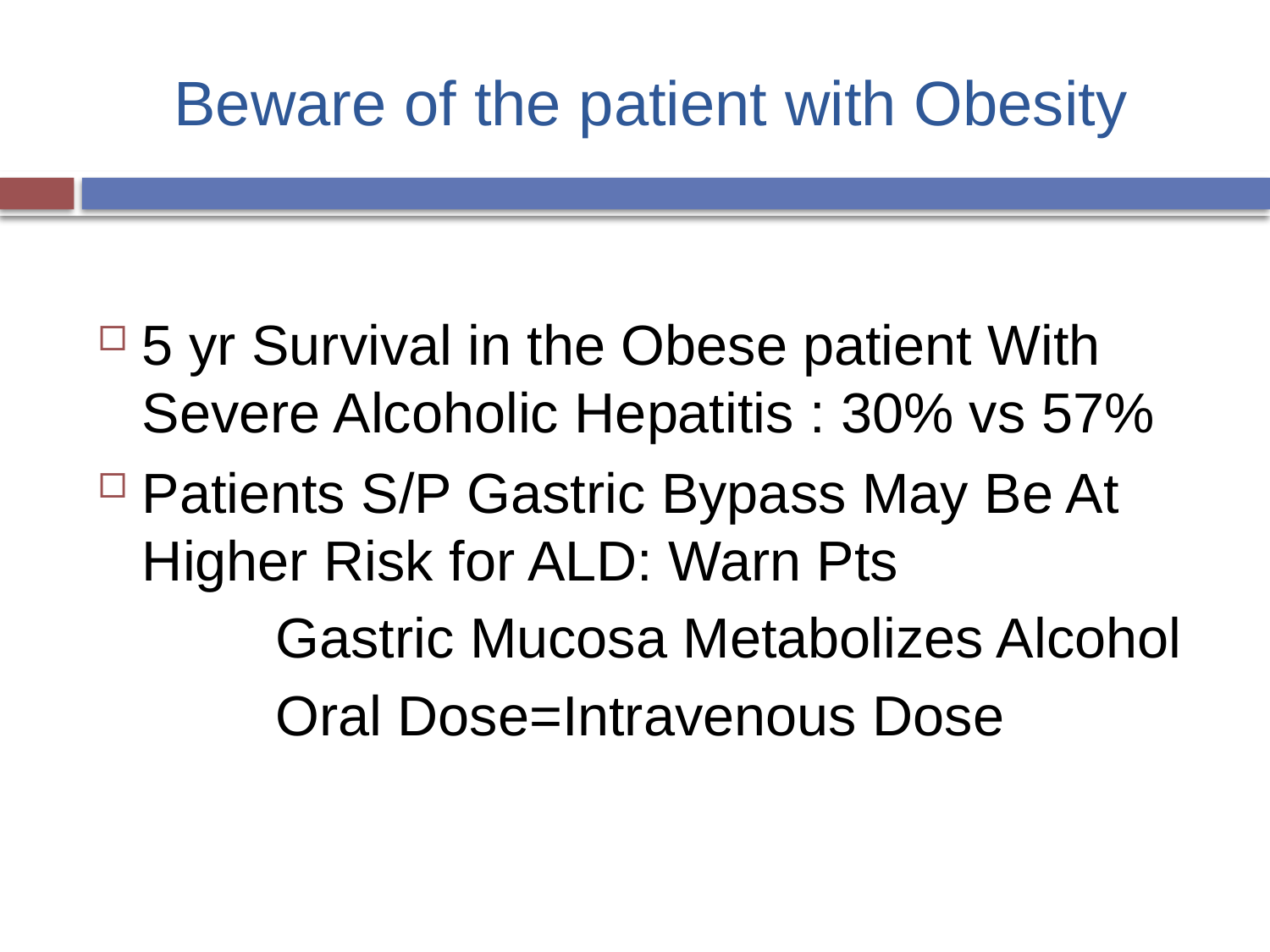

# Beware of the patient with Obesity

5 yr Survival in the Obese patient With Severe Alcoholic Hepatitis : 30% vs 57%
Patients S/P Gastric Bypass May Be At Higher Risk for ALD: Warn Pts
	Gastric Mucosa Metabolizes Alcohol
	Oral Dose=Intravenous Dose